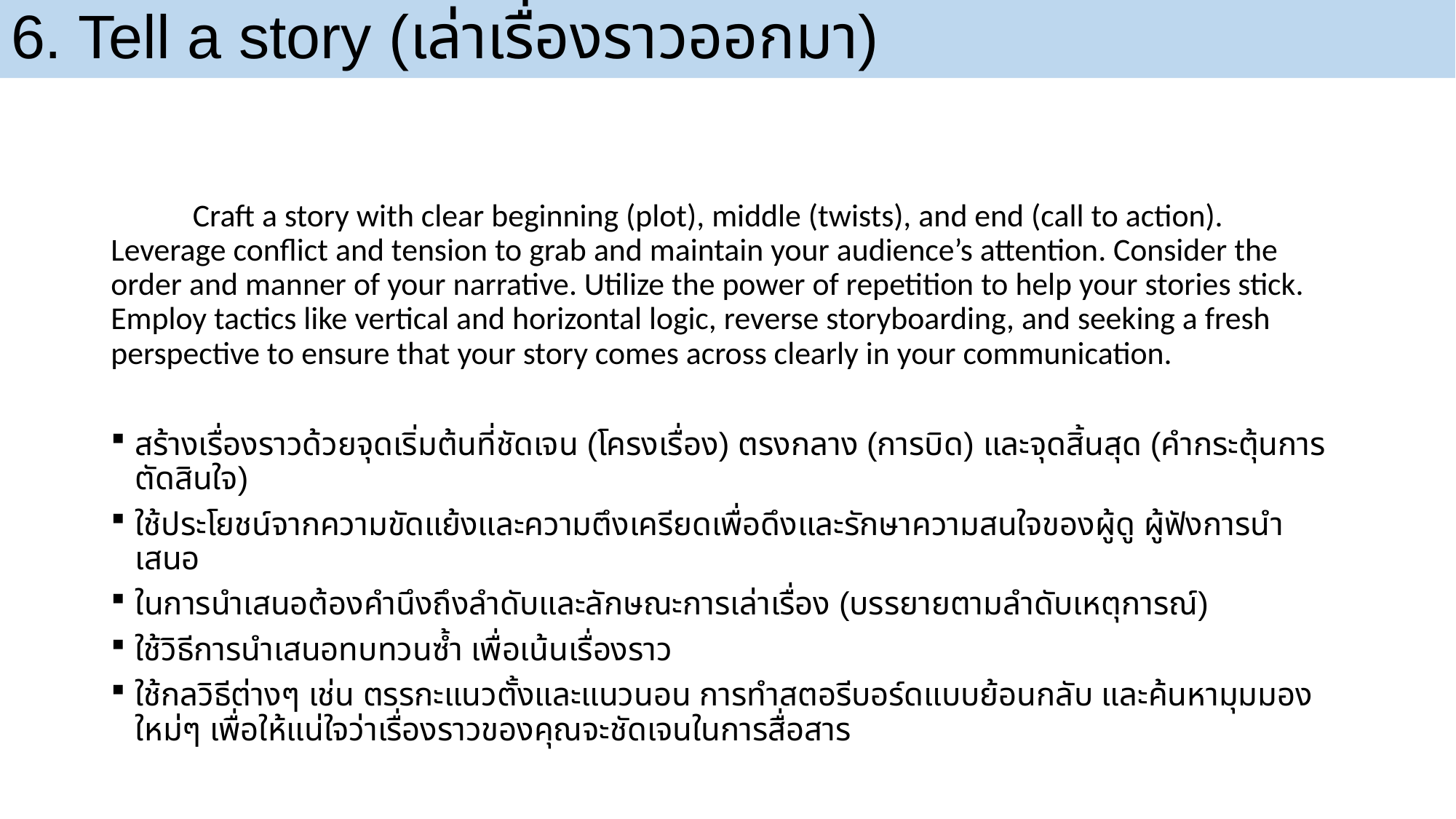

# 6. Tell a story (เล่าเรื่องราวออกมา)
	Craft a story with clear beginning (plot), middle (twists), and end (call to action). Leverage conflict and tension to grab and maintain your audience’s attention. Consider the order and manner of your narrative. Utilize the power of repetition to help your stories stick. Employ tactics like vertical and horizontal logic, reverse storyboarding, and seeking a fresh perspective to ensure that your story comes across clearly in your communication.

สร้างเรื่องราวด้วยจุดเริ่มต้นที่ชัดเจน (โครงเรื่อง) ตรงกลาง (การบิด) และจุดสิ้นสุด (คำกระตุ้นการตัดสินใจ)
ใช้ประโยชน์จากความขัดแย้งและความตึงเครียดเพื่อดึงและรักษาความสนใจของผู้ดู ผู้ฟังการนำเสนอ
ในการนำเสนอต้องคำนึงถึงลำดับและลักษณะการเล่าเรื่อง (บรรยายตามลำดับเหตุการณ์)
ใช้วิธีการนำเสนอทบทวนซ้ำ เพื่อเน้นเรื่องราว
ใช้กลวิธีต่างๆ เช่น ตรรกะแนวตั้งและแนวนอน การทำสตอรีบอร์ดแบบย้อนกลับ และค้นหามุมมองใหม่ๆ เพื่อให้แน่ใจว่าเรื่องราวของคุณจะชัดเจนในการสื่อสาร